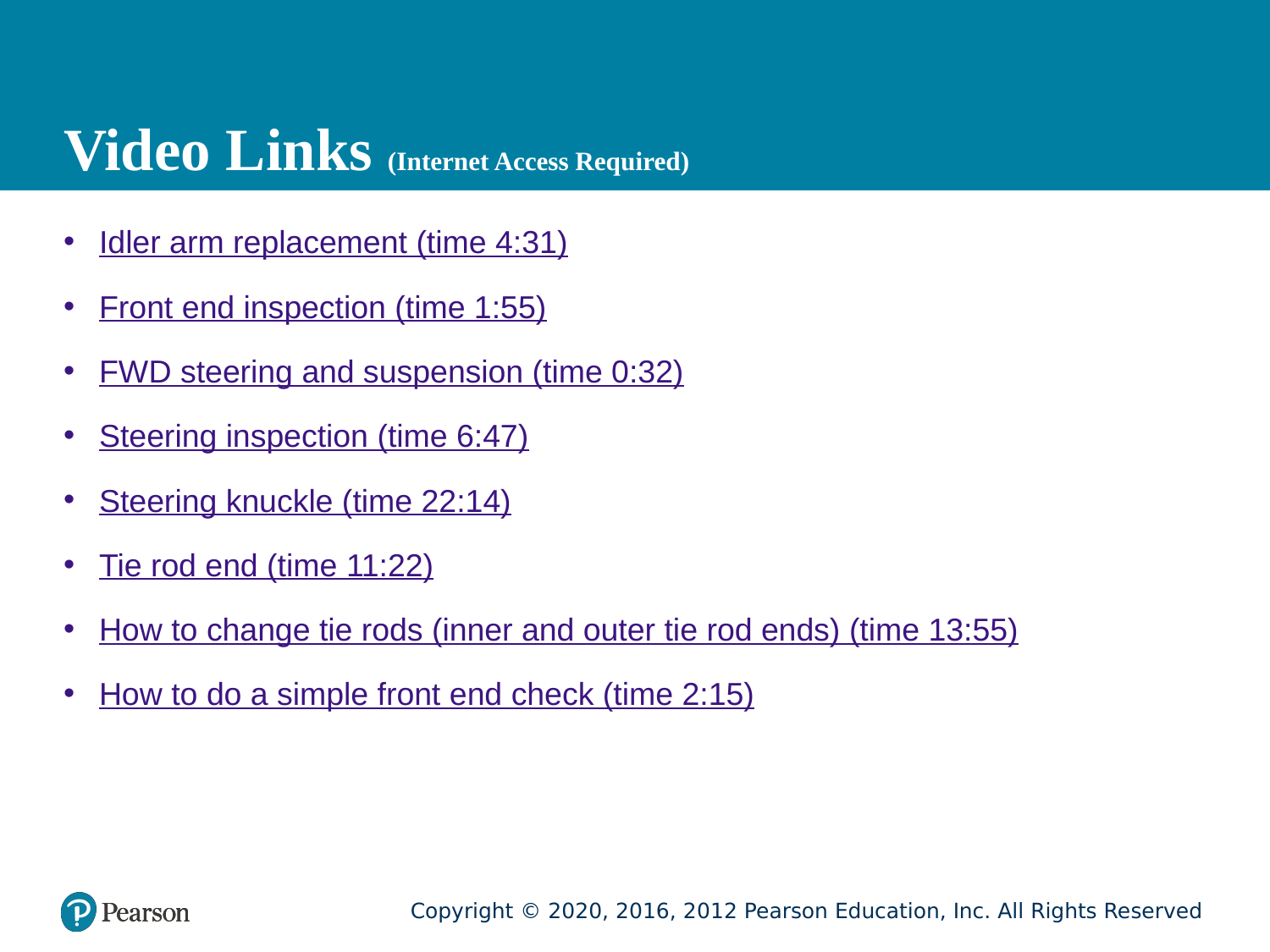

# Video Links (Internet Access Required)
Idler arm replacement (time 4:31)
Front end inspection (time 1:55)
FWD steering and suspension (time 0:32)
Steering inspection (time 6:47)
Steering knuckle (time 22:14)
Tie rod end (time 11:22)
How to change tie rods (inner and outer tie rod ends) (time 13:55)
How to do a simple front end check (time 2:15)